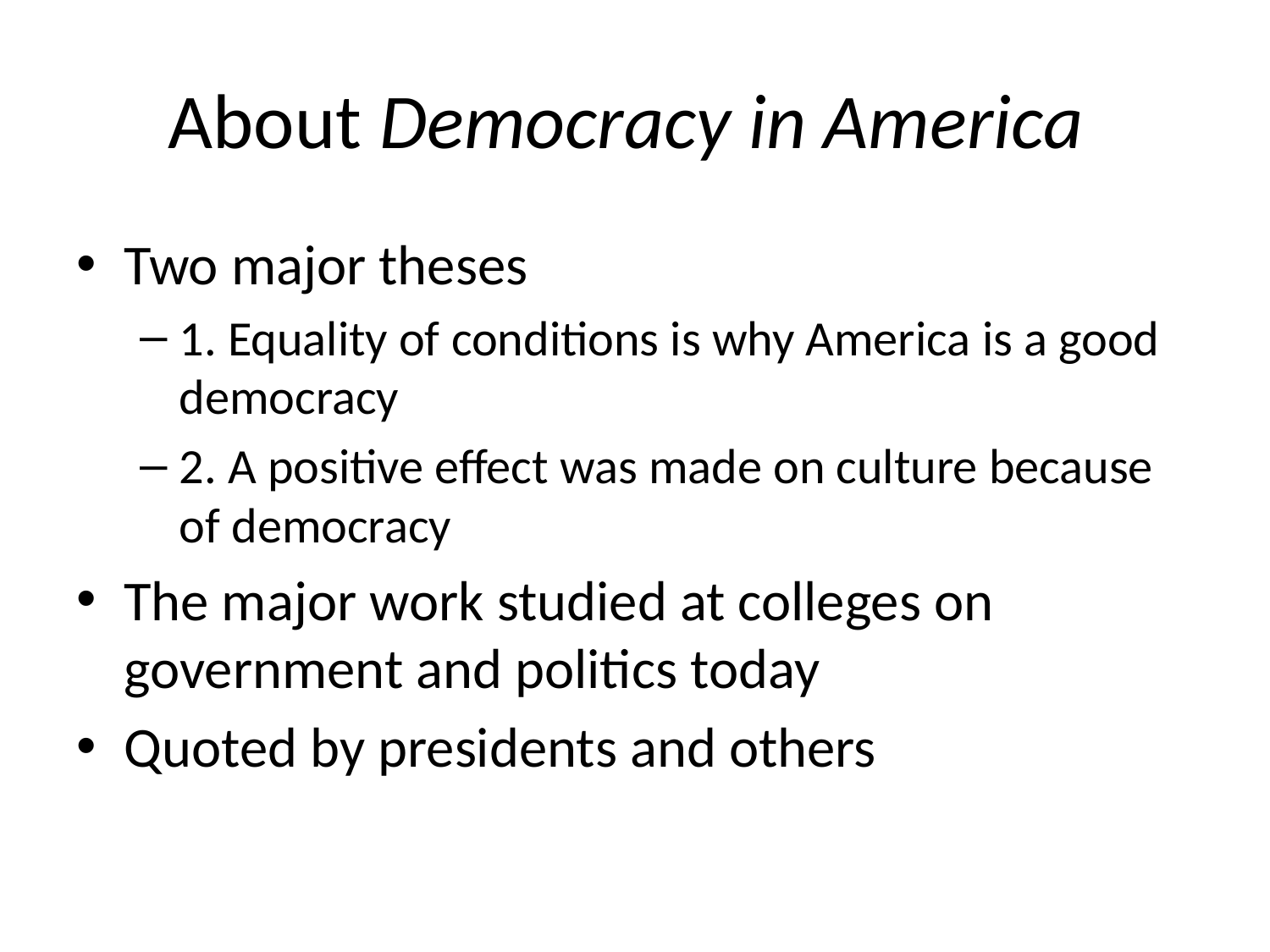

# About Democracy in America
Two major theses
1. Equality of conditions is why America is a good democracy
2. A positive effect was made on culture because of democracy
The major work studied at colleges on government and politics today
Quoted by presidents and others